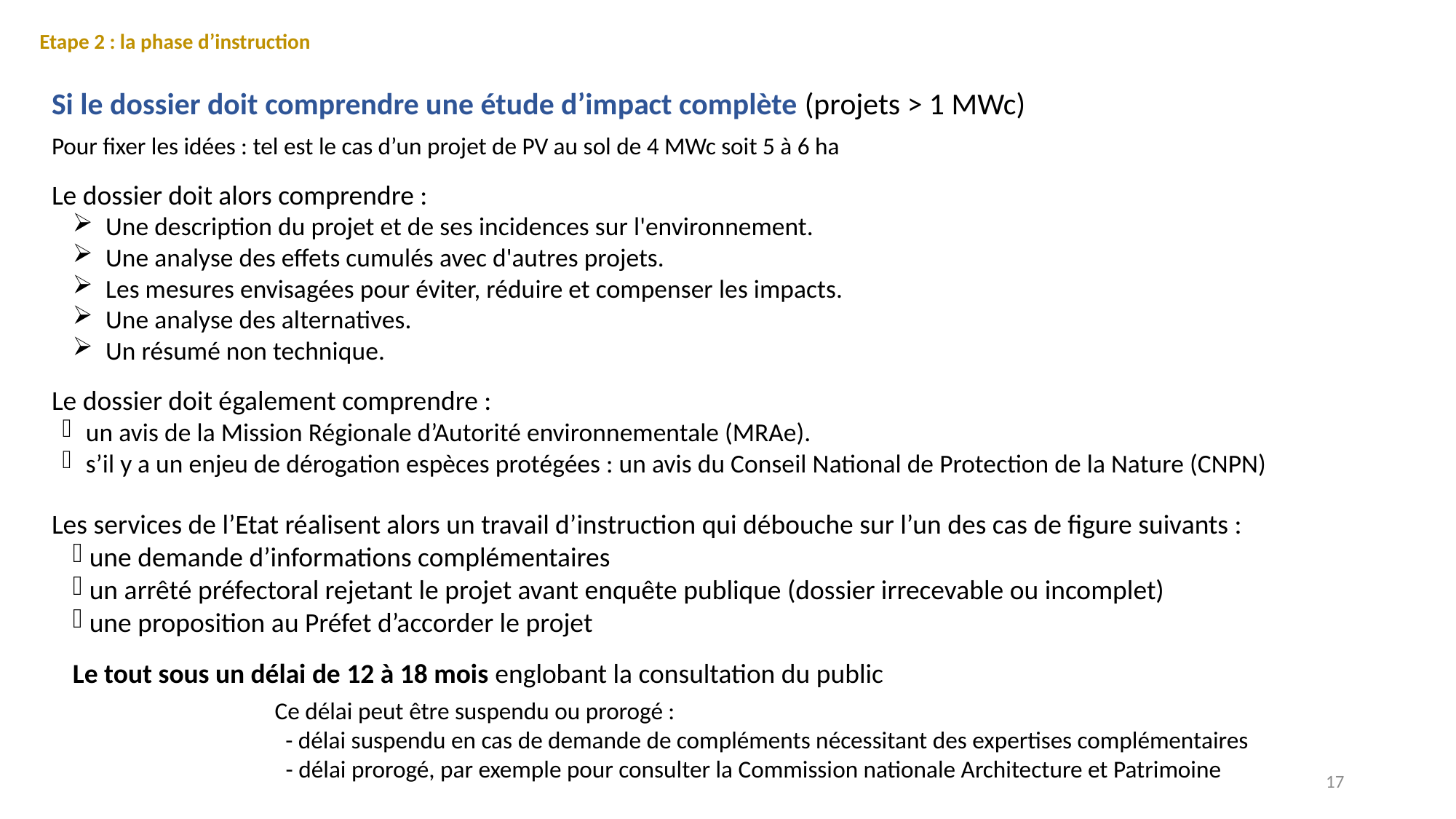

Etape 2 : la phase d’instruction
Si le dossier doit comprendre une étude d’impact complète (projets > 1 MWc)

Pour fixer les idées : tel est le cas d’un projet de PV au sol de 4 MWc soit 5 à 6 ha

Le dossier doit alors comprendre :
Une description du projet et de ses incidences sur l'environnement.
Une analyse des effets cumulés avec d'autres projets.
Les mesures envisagées pour éviter, réduire et compenser les impacts.
Une analyse des alternatives.
Un résumé non technique.

Le dossier doit également comprendre :
un avis de la Mission Régionale d’Autorité environnementale (MRAe).
s’il y a un enjeu de dérogation espèces protégées : un avis du Conseil National de Protection de la Nature (CNPN)

Les services de l’Etat réalisent alors un travail d’instruction qui débouche sur l’un des cas de figure suivants :
 une demande d’informations complémentaires
 un arrêté préfectoral rejetant le projet avant enquête publique (dossier irrecevable ou incomplet)
 une proposition au Préfet d’accorder le projet

Le tout sous un délai de 12 à 18 mois englobant la consultation du public
Ce délai peut être suspendu ou prorogé :
	- délai suspendu en cas de demande de compléments nécessitant des expertises complémentaires
	- délai prorogé, par exemple pour consulter la Commission nationale Architecture et Patrimoine
17